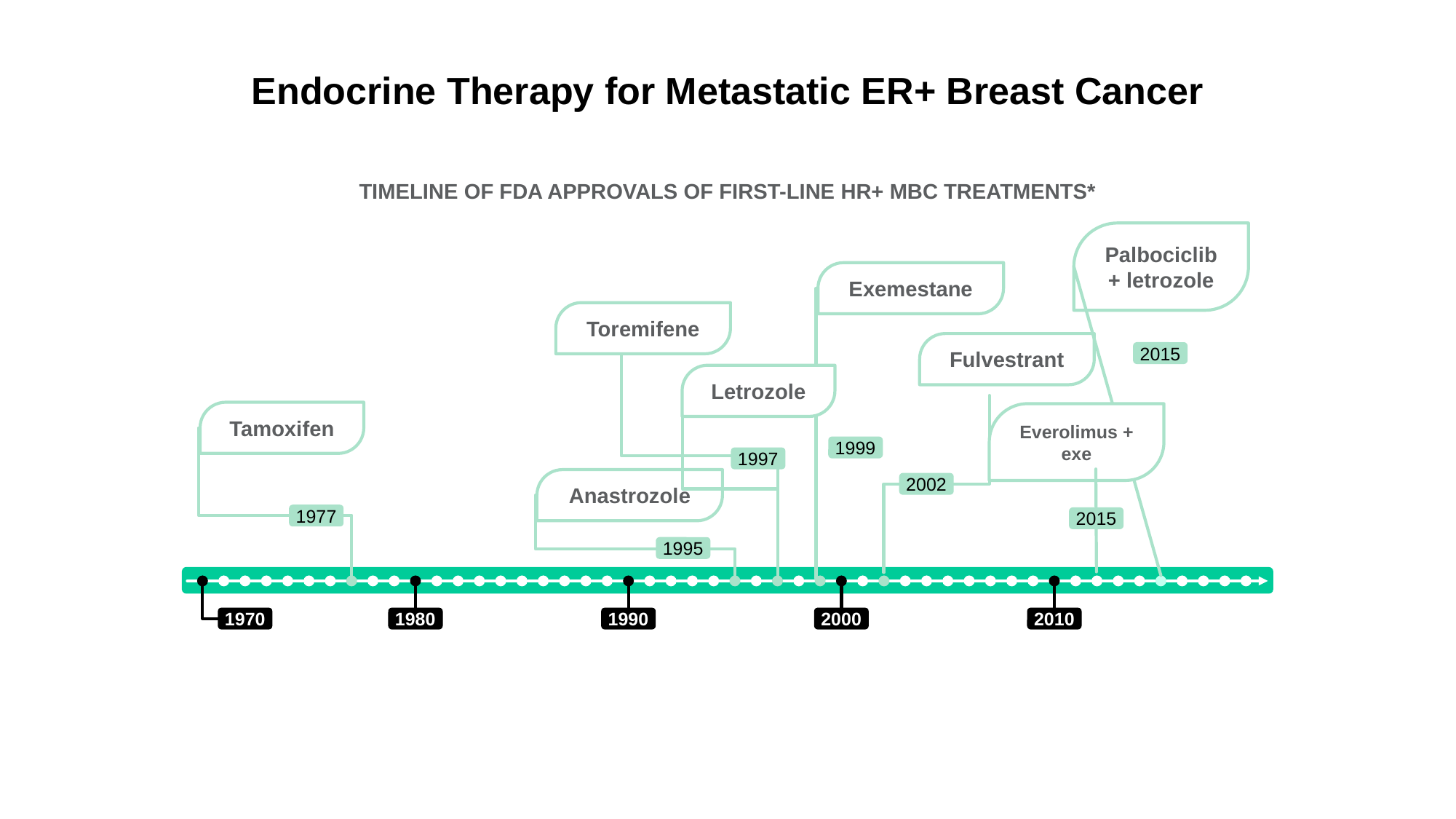

# Endocrine Therapy for Metastatic ER+ Breast Cancer
Timeline of FDA Approvals of First-Line HR+ MBC Treatments*
Palbociclib
+ letrozole
Exemestane
Toremifene
Fulvestrant
2015
Letrozole
Tamoxifen
Everolimus + exe
1999
1997
Anastrozole
2002
1977
2015
1995

1970
1980
1990
2000
2010